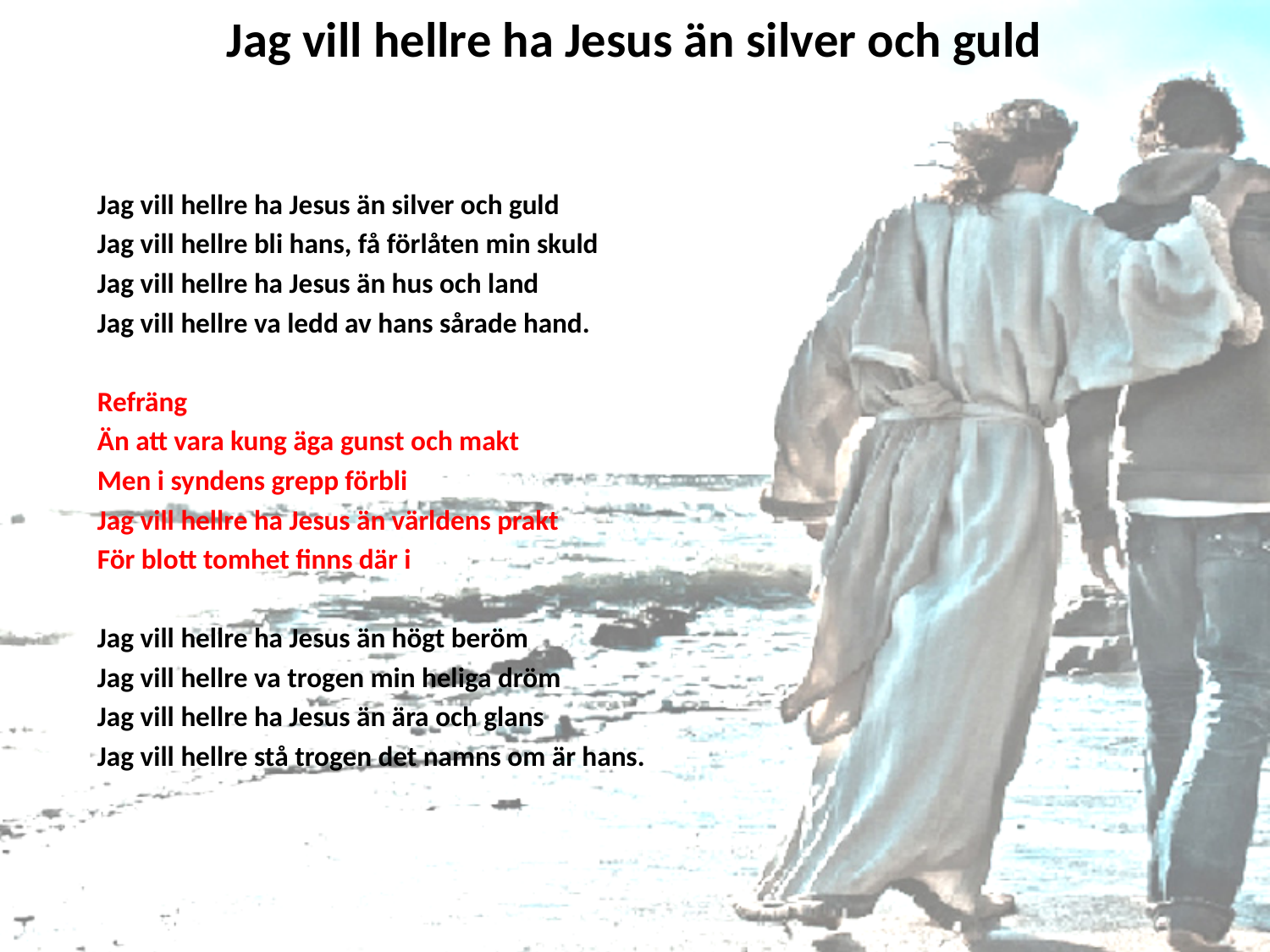

# Jag vill hellre ha Jesus än silver och guld
Jag vill hellre ha Jesus än silver och guld
Jag vill hellre bli hans, få förlåten min skuld
Jag vill hellre ha Jesus än hus och land
Jag vill hellre va ledd av hans sårade hand.

Refräng
Än att vara kung äga gunst och makt
Men i syndens grepp förbli
Jag vill hellre ha Jesus än världens prakt
För blott tomhet finns där i

Jag vill hellre ha Jesus än högt beröm
Jag vill hellre va trogen min heliga dröm
Jag vill hellre ha Jesus än ära och glans
Jag vill hellre stå trogen det namns om är hans.